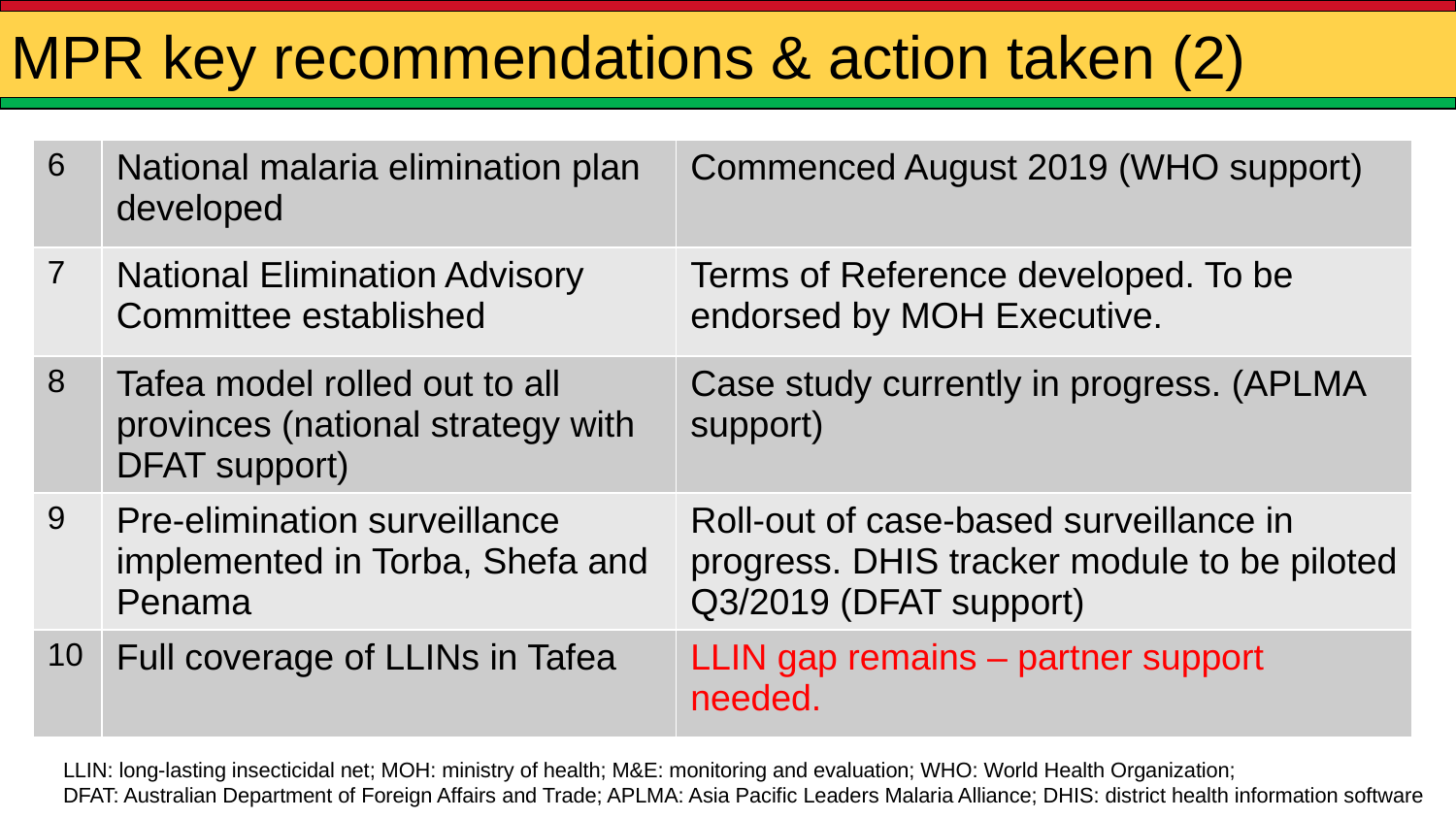

# MPR key recommendations & action taken (2)
| 6 | National malaria elimination plan developed | Commenced August 2019 (WHO support) |
| --- | --- | --- |
| 7 | National Elimination Advisory Committee established | Terms of Reference developed. To be endorsed by MOH Executive. |
| 8 | Tafea model rolled out to all provinces (national strategy with DFAT support) | Case study currently in progress. (APLMA support) |
| 9 | Pre-elimination surveillance implemented in Torba, Shefa and Penama | Roll-out of case-based surveillance in progress. DHIS tracker module to be piloted Q3/2019 (DFAT support) |
| 10 | Full coverage of LLINs in Tafea | LLIN gap remains – partner support needed. |
LLIN: long-lasting insecticidal net; MOH: ministry of health; M&E: monitoring and evaluation; WHO: World Health Organization;
DFAT: Australian Department of Foreign Affairs and Trade; APLMA: Asia Pacific Leaders Malaria Alliance; DHIS: district health information software